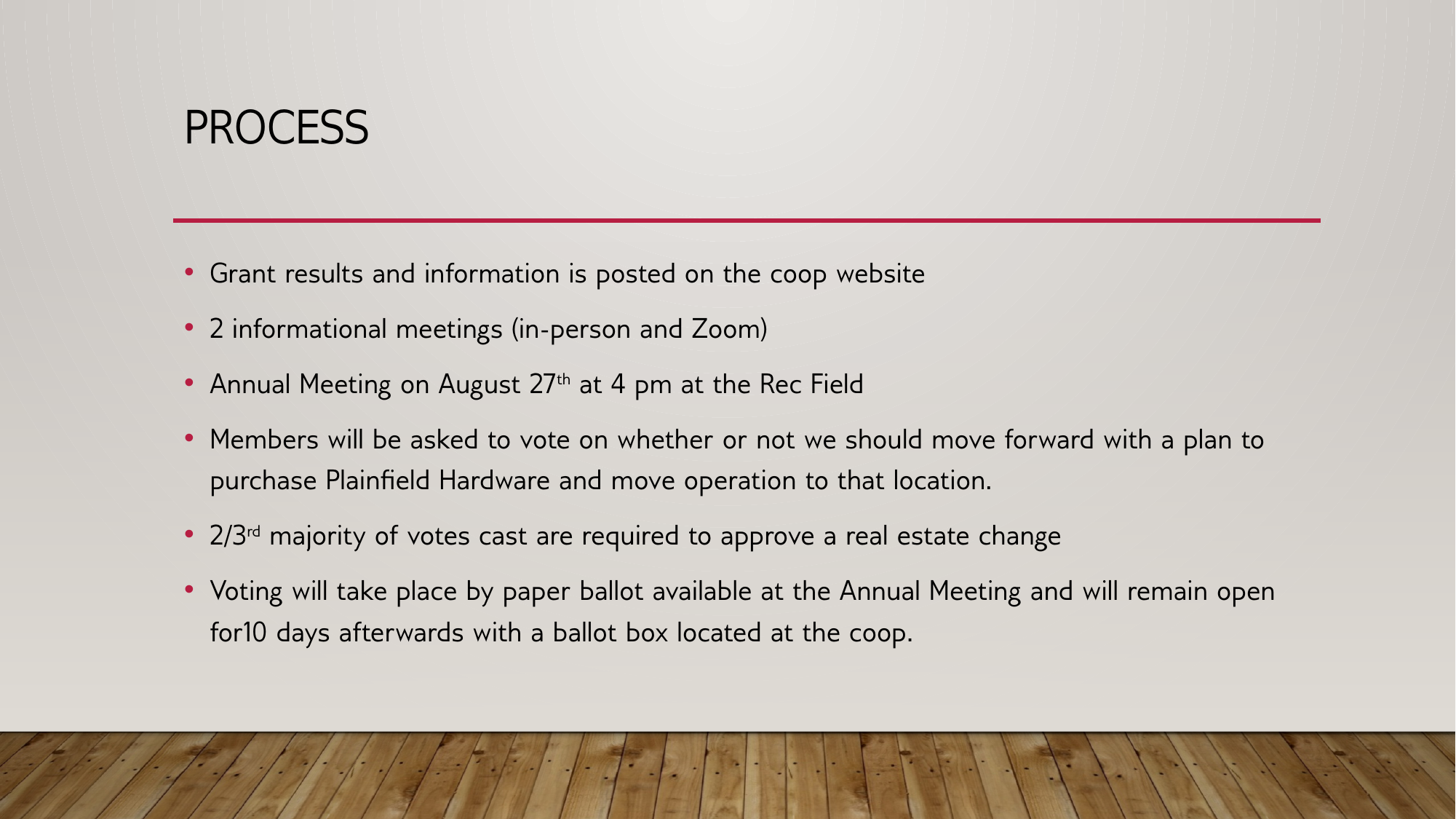

# Process
Grant results and information is posted on the coop website
2 informational meetings (in-person and Zoom)
Annual Meeting on August 27th at 4 pm at the Rec Field
Members will be asked to vote on whether or not we should move forward with a plan to purchase Plainfield Hardware and move operation to that location.
2/3rd majority of votes cast are required to approve a real estate change
Voting will take place by paper ballot available at the Annual Meeting and will remain open for10 days afterwards with a ballot box located at the coop.